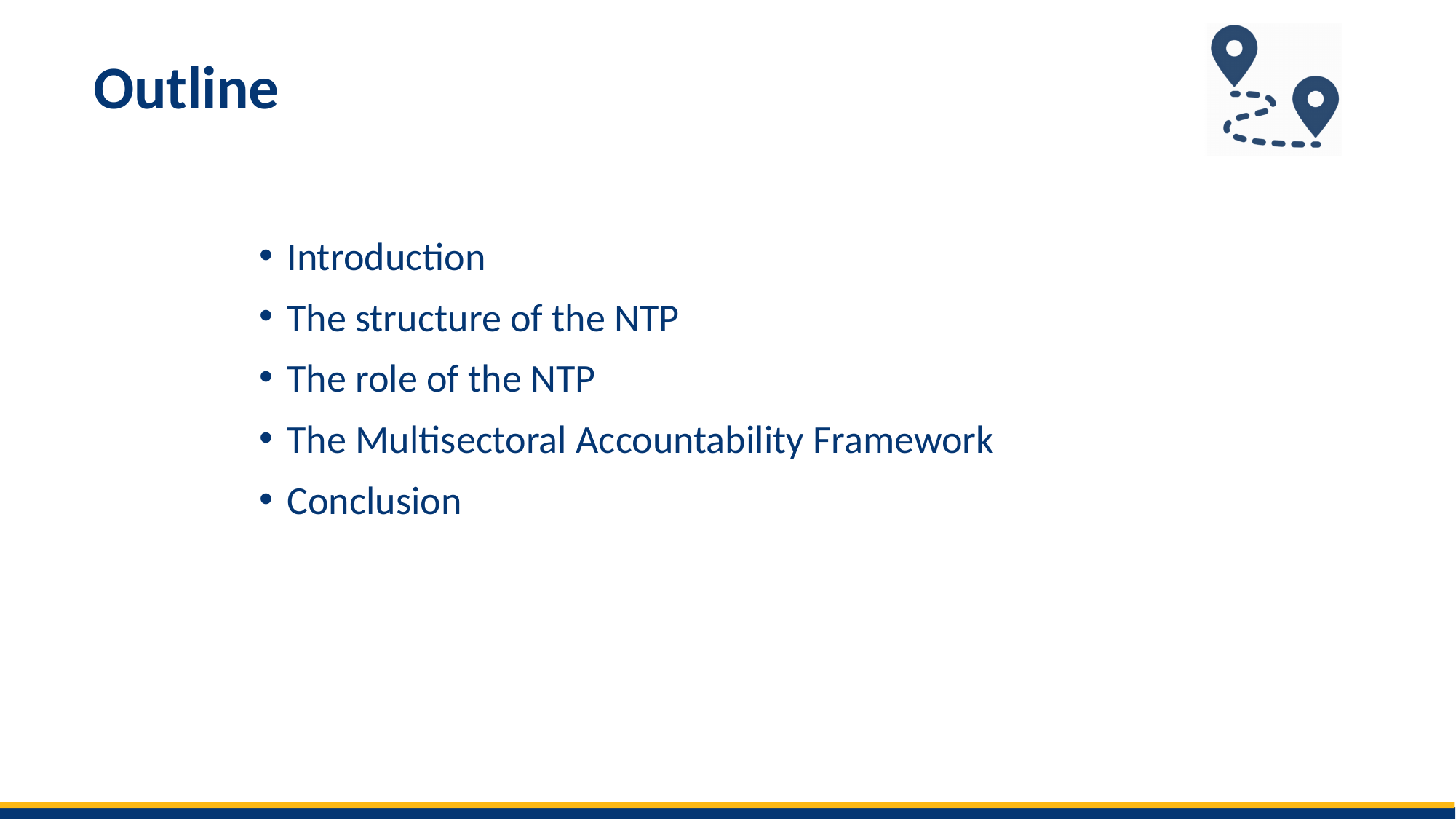

# Outline

Introduction
The structure of the NTP
The role of the NTP
The Multisectoral Accountability Framework
Conclusion